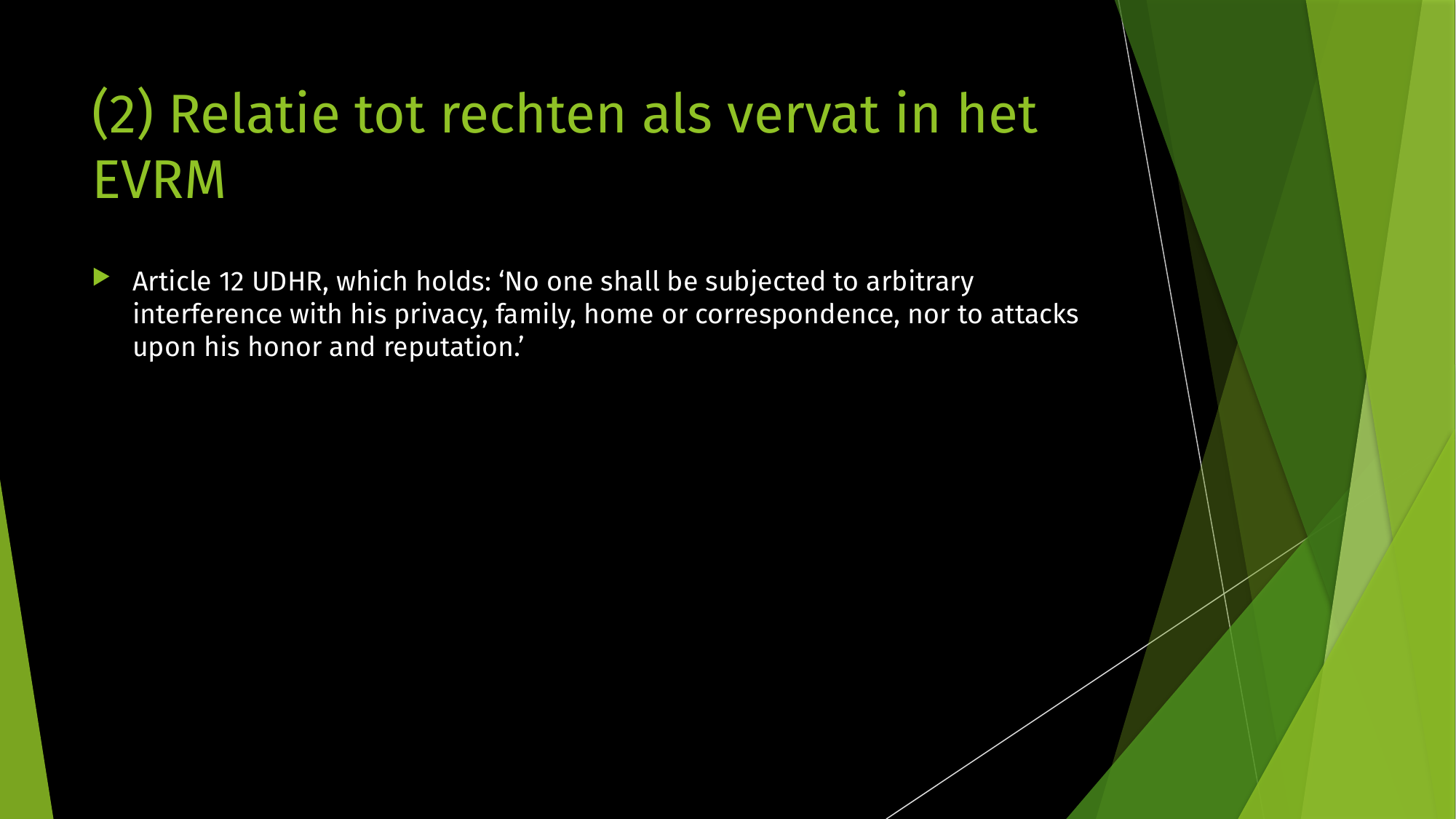

# (2) Relatie tot rechten als vervat in het EVRM
Article 12 UDHR, which holds: ‘No one shall be subjected to arbitrary interference with his privacy, family, home or correspondence, nor to attacks upon his honor and reputation.’